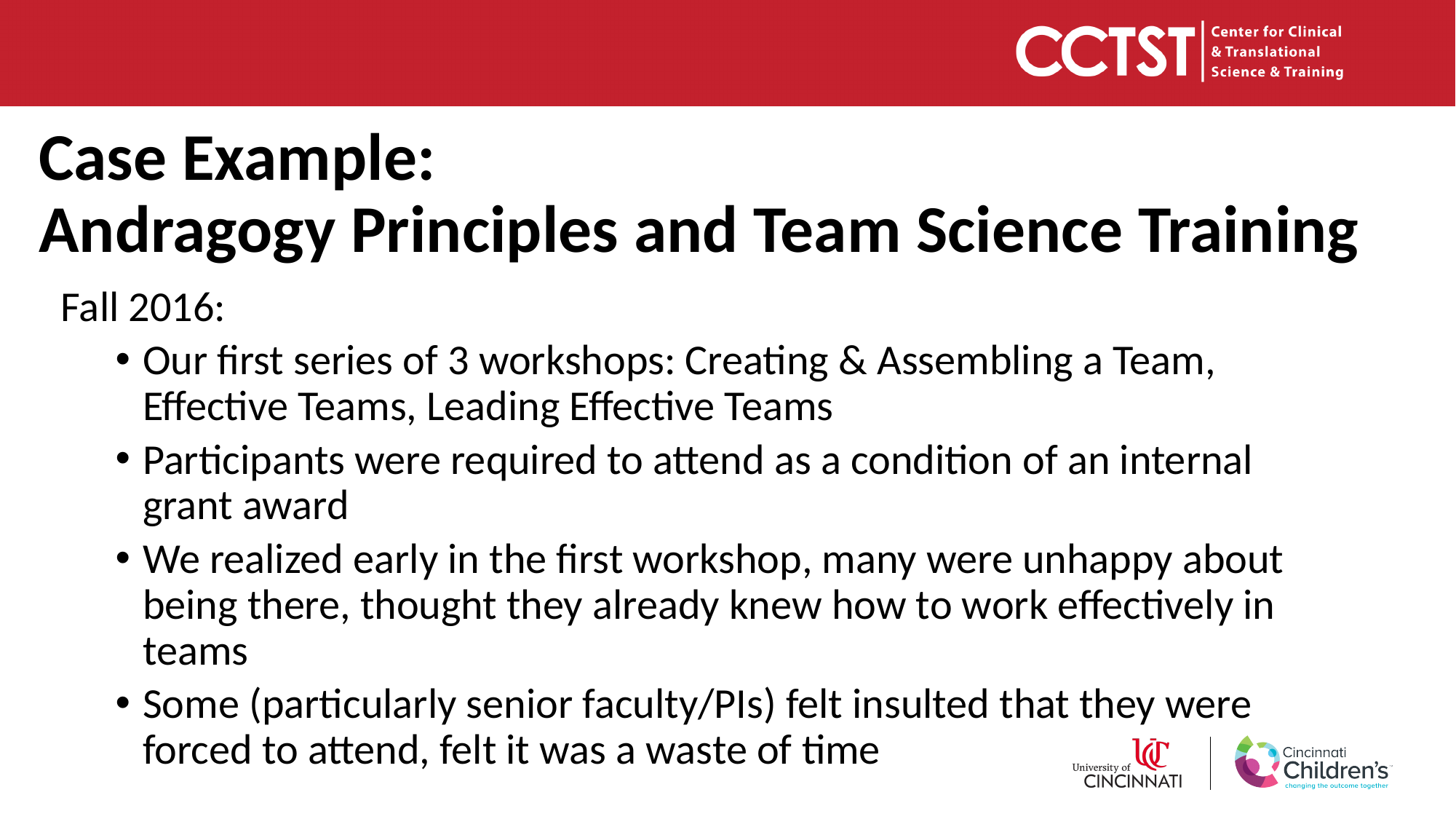

# Case Example: Andragogy Principles and Team Science Training
Fall 2016:
Our first series of 3 workshops: Creating & Assembling a Team, Effective Teams, Leading Effective Teams
Participants were required to attend as a condition of an internal grant award
We realized early in the first workshop, many were unhappy about being there, thought they already knew how to work effectively in teams
Some (particularly senior faculty/PIs) felt insulted that they were forced to attend, felt it was a waste of time